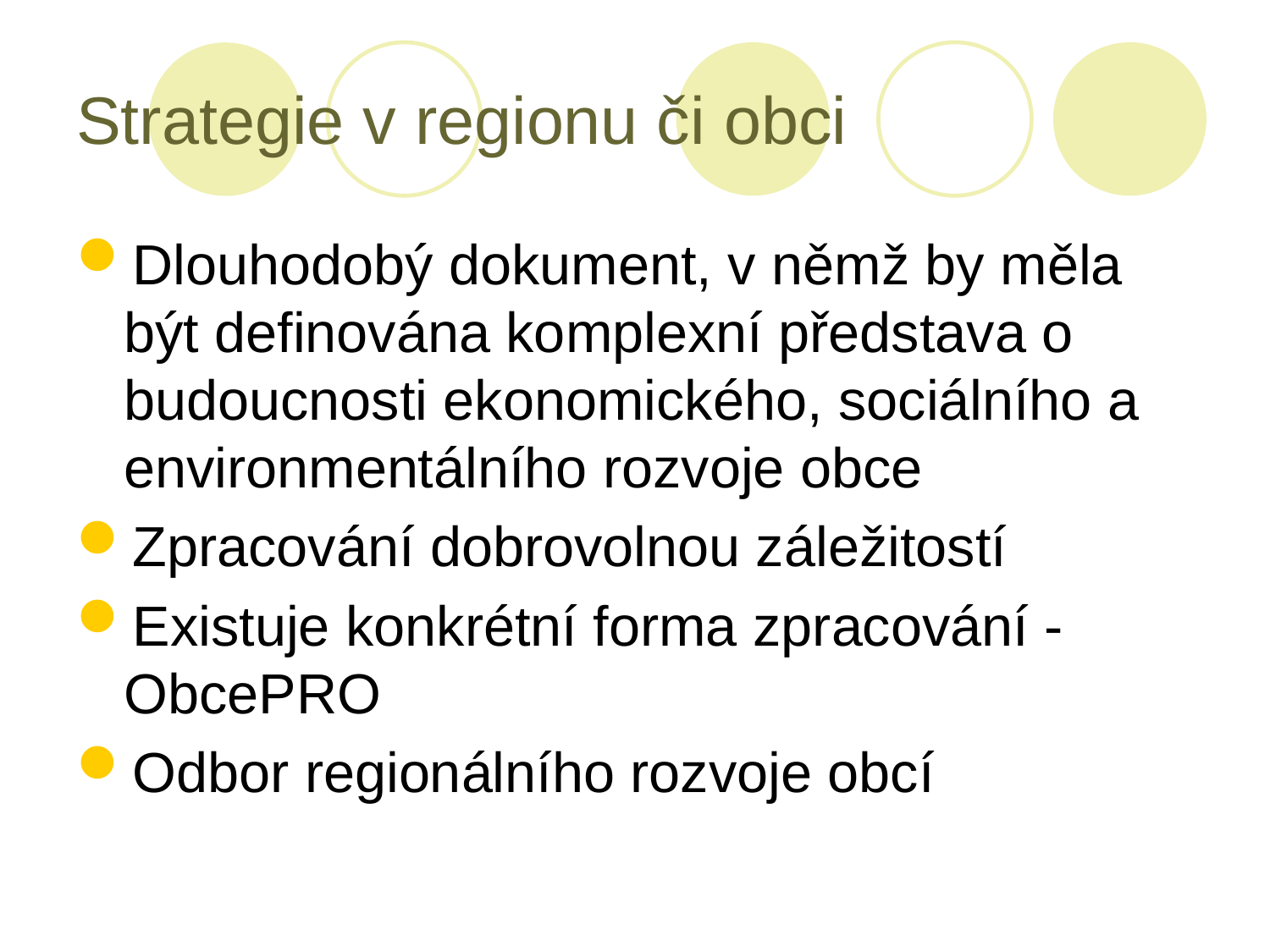

# Strategie v regionu či obci
Dlouhodobý dokument, v němž by měla být definována komplexní představa o budoucnosti ekonomického, sociálního a environmentálního rozvoje obce
Zpracování dobrovolnou záležitostí
Existuje konkrétní forma zpracování - ObcePRO
Odbor regionálního rozvoje obcí